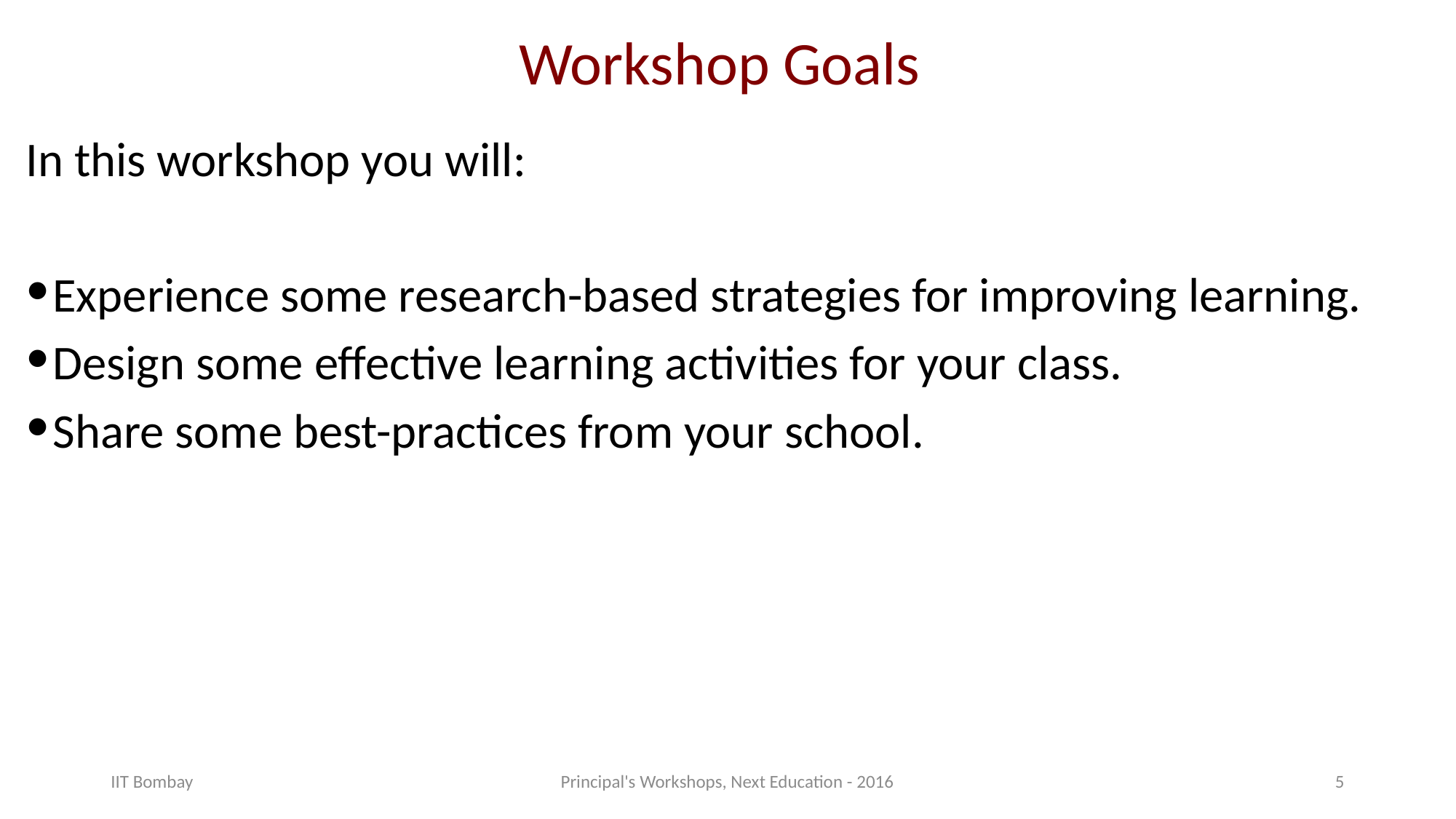

# Workshop Goals
In this workshop you will:

Experience some research-based strategies for improving learning.
Design some effective learning activities for your class.
Share some best-practices from your school.
IIT Bombay
Principal's Workshops, Next Education - 2016
5